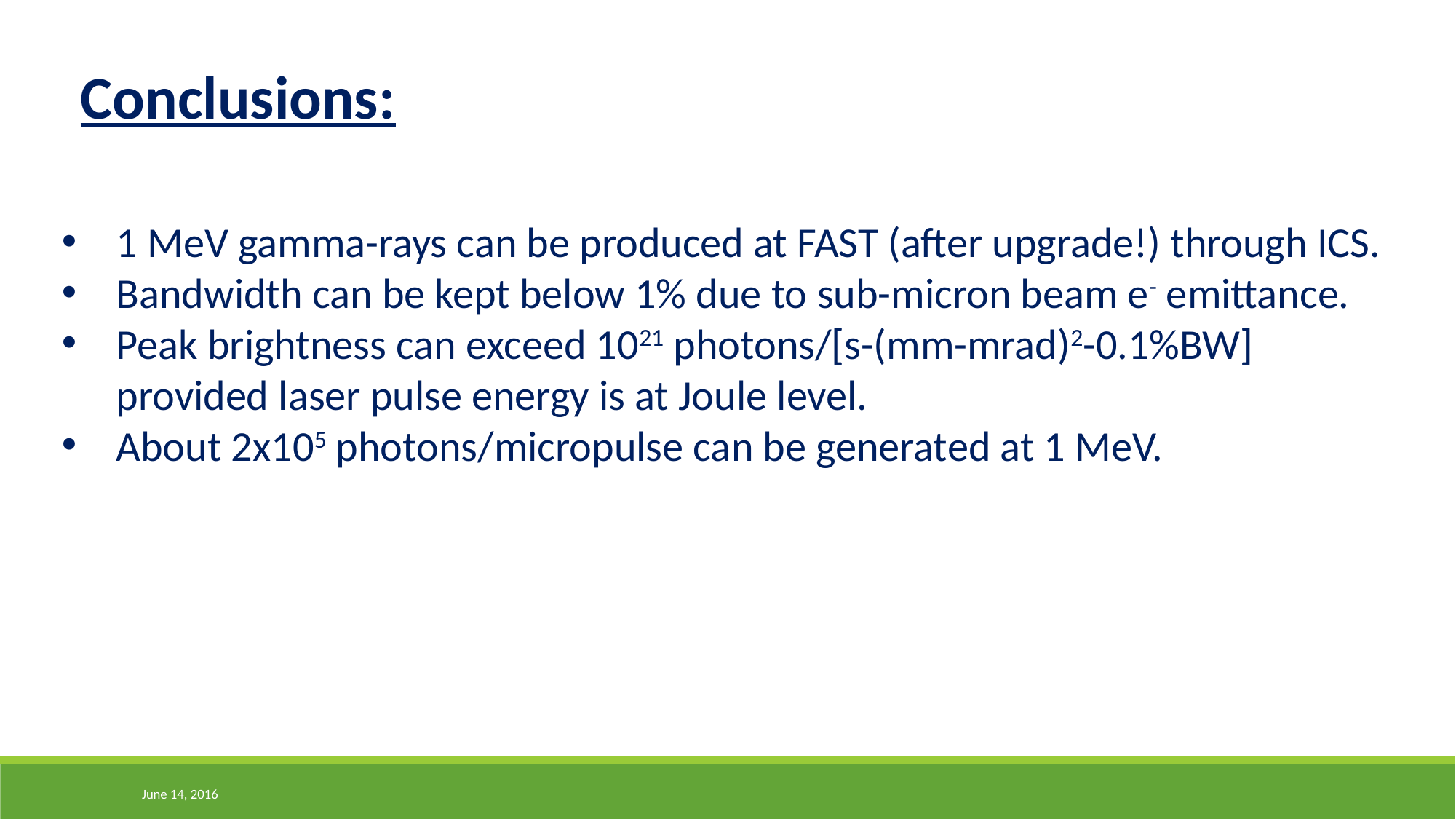

Conclusions:
1 MeV gamma-rays can be produced at FAST (after upgrade!) through ICS.
Bandwidth can be kept below 1% due to sub-micron beam e- emittance.
Peak brightness can exceed 1021 photons/[s-(mm-mrad)2-0.1%BW] provided laser pulse energy is at Joule level.
About 2x105 photons/micropulse can be generated at 1 MeV.
June 14, 2016